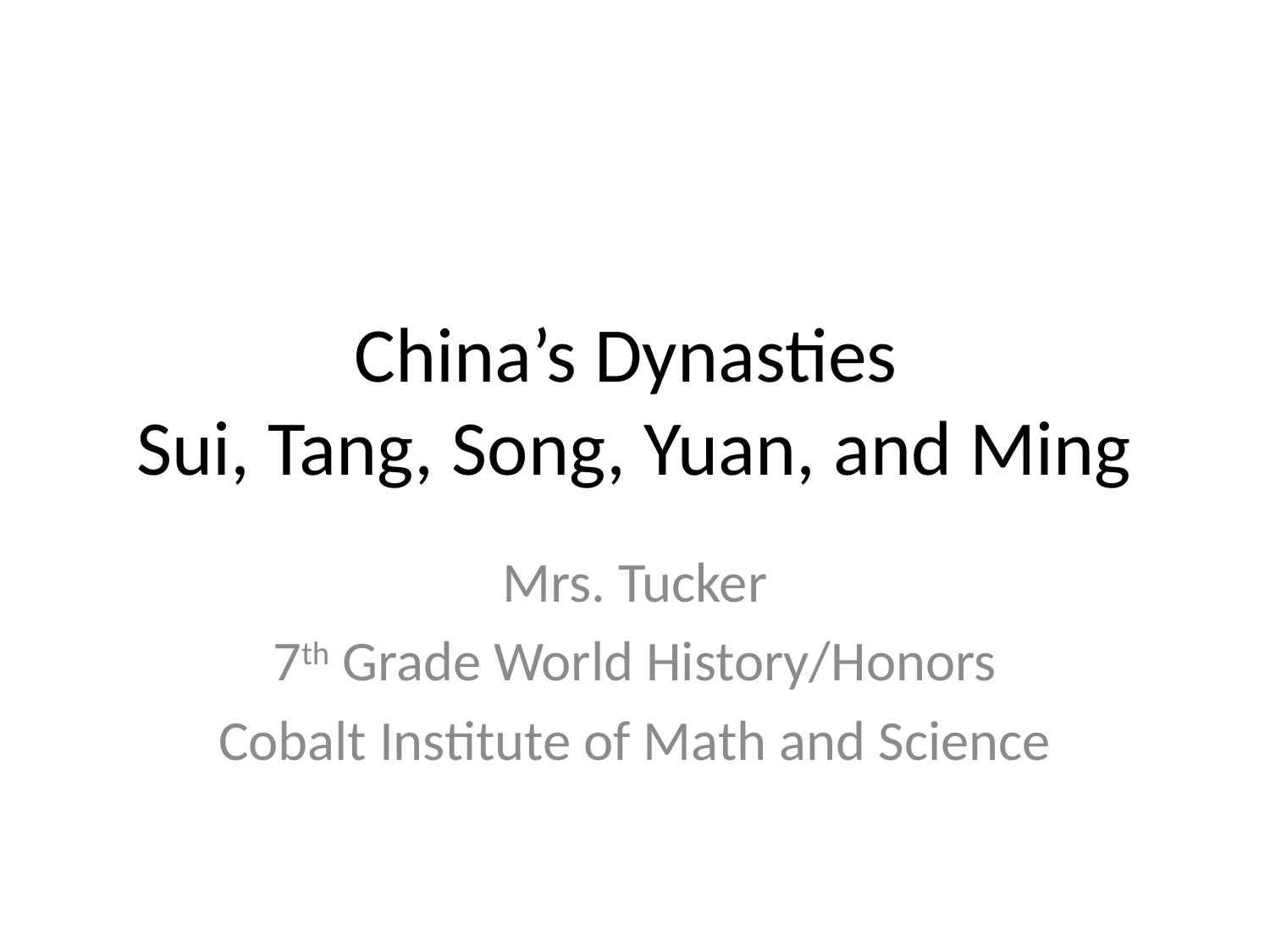

# China’s Dynasties Sui, Tang, Song, Yuan, and Ming
Mrs. Tucker
7th Grade World History/Honors
Cobalt Institute of Math and Science